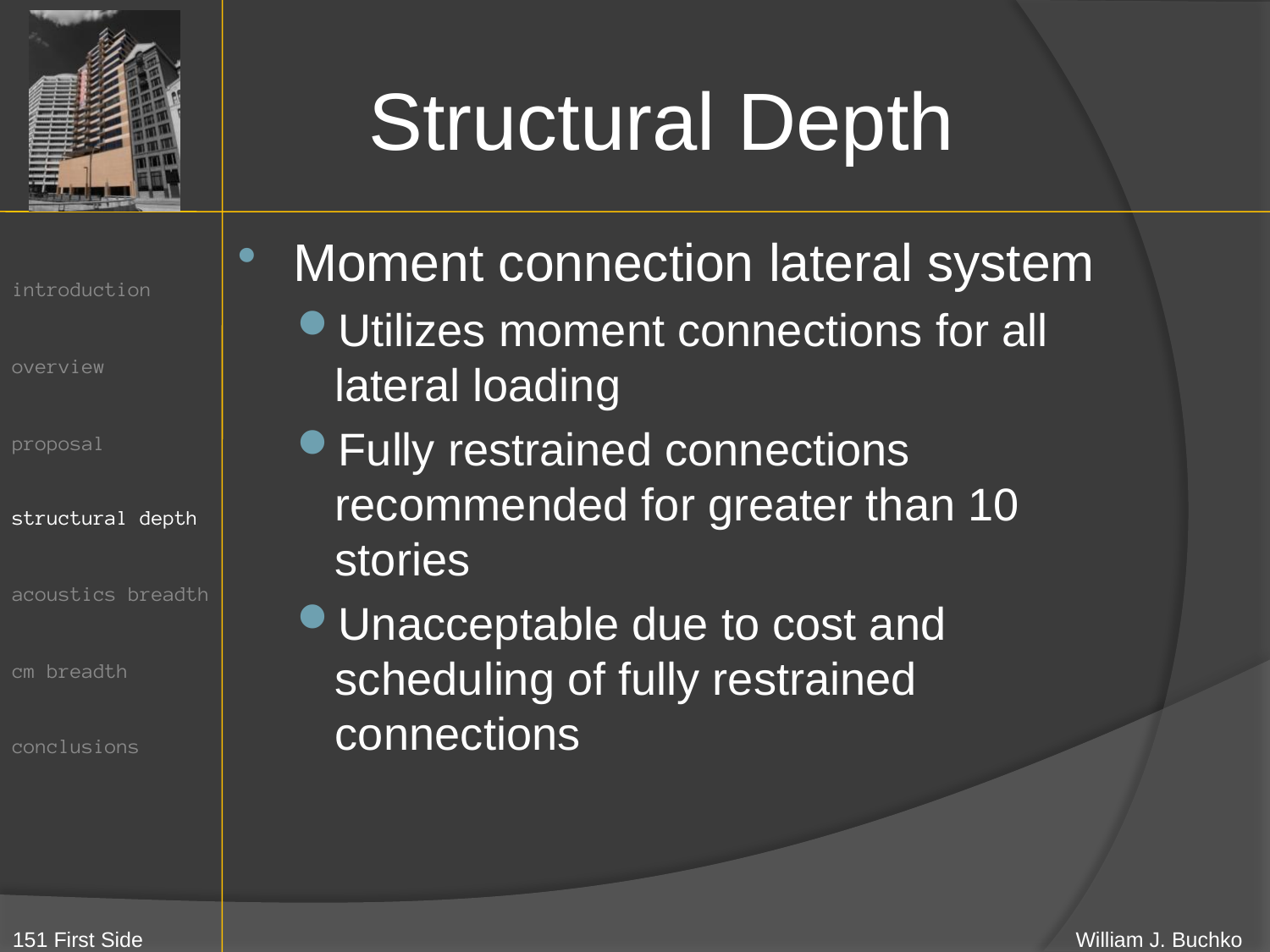

# Structural Depth
Moment connection lateral system
Utilizes moment connections for all lateral loading
Fully restrained connections recommended for greater than 10 stories
Unacceptable due to cost and scheduling of fully restrained connections
structural depth